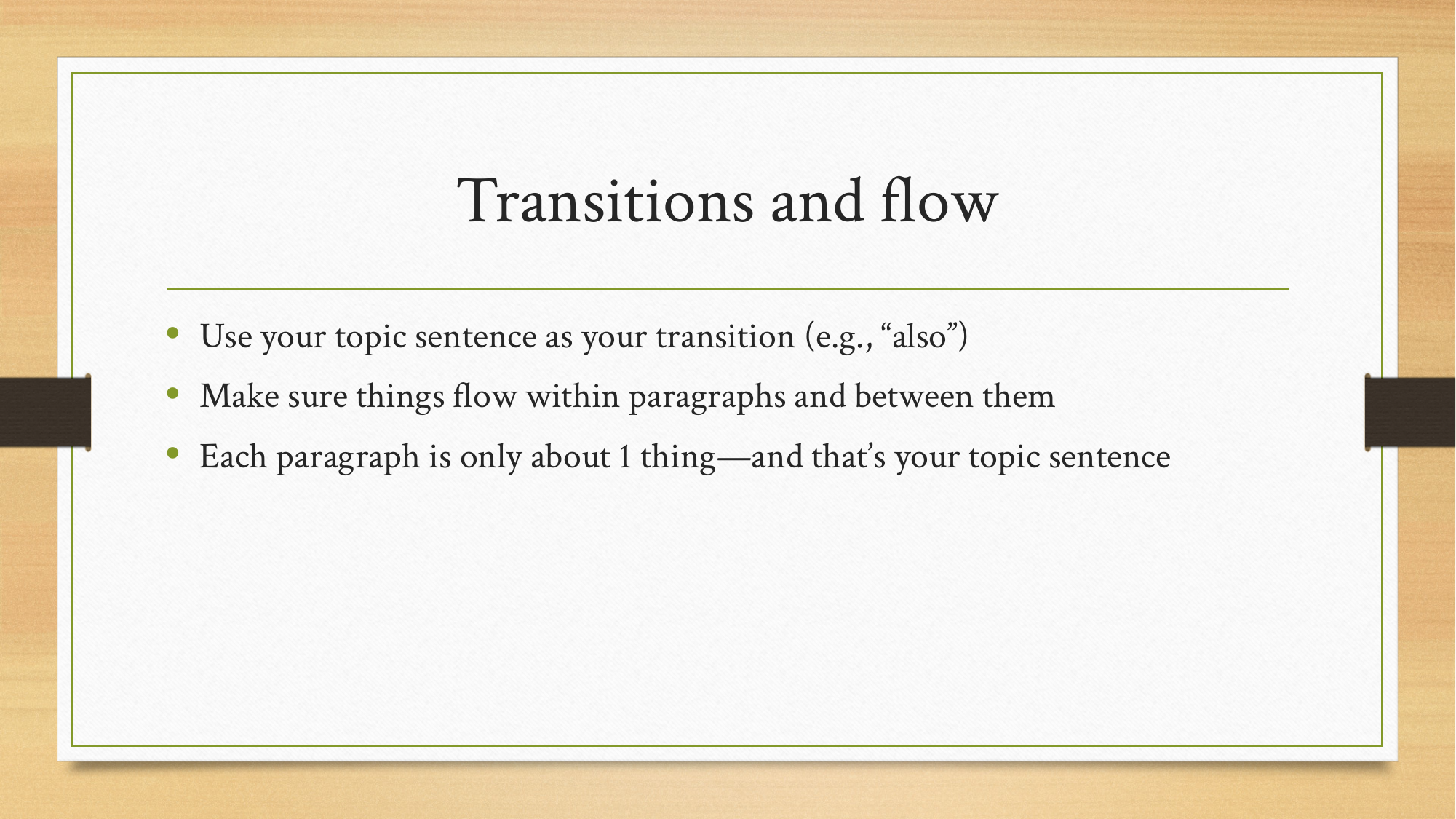

# Transitions and flow
Use your topic sentence as your transition (e.g., “also”)
Make sure things flow within paragraphs and between them
Each paragraph is only about 1 thing—and that’s your topic sentence